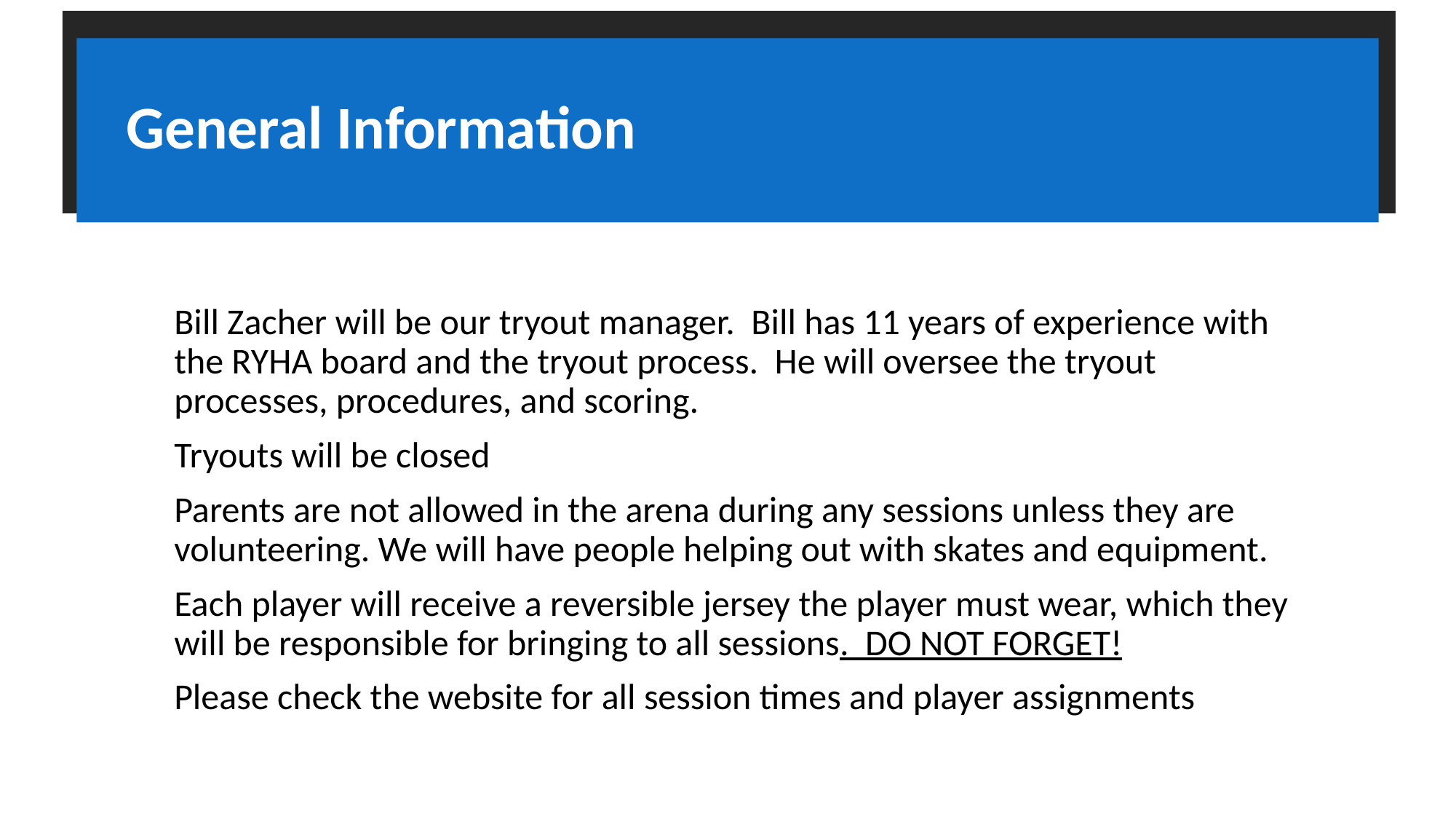

General Information
# General Information
Bill Zacher will be our tryout manager.  Bill has 11 years of experience with the RYHA board and the tryout process.  He will oversee the tryout processes, procedures, and scoring.
Tryouts will be closed
Parents are not allowed in the arena during any sessions unless they are volunteering. We will have people helping out with skates and equipment.
Each player will receive a reversible jersey the player must wear, which they will be responsible for bringing to all sessions.  DO NOT FORGET!
Please check the website for all session times and player assignments